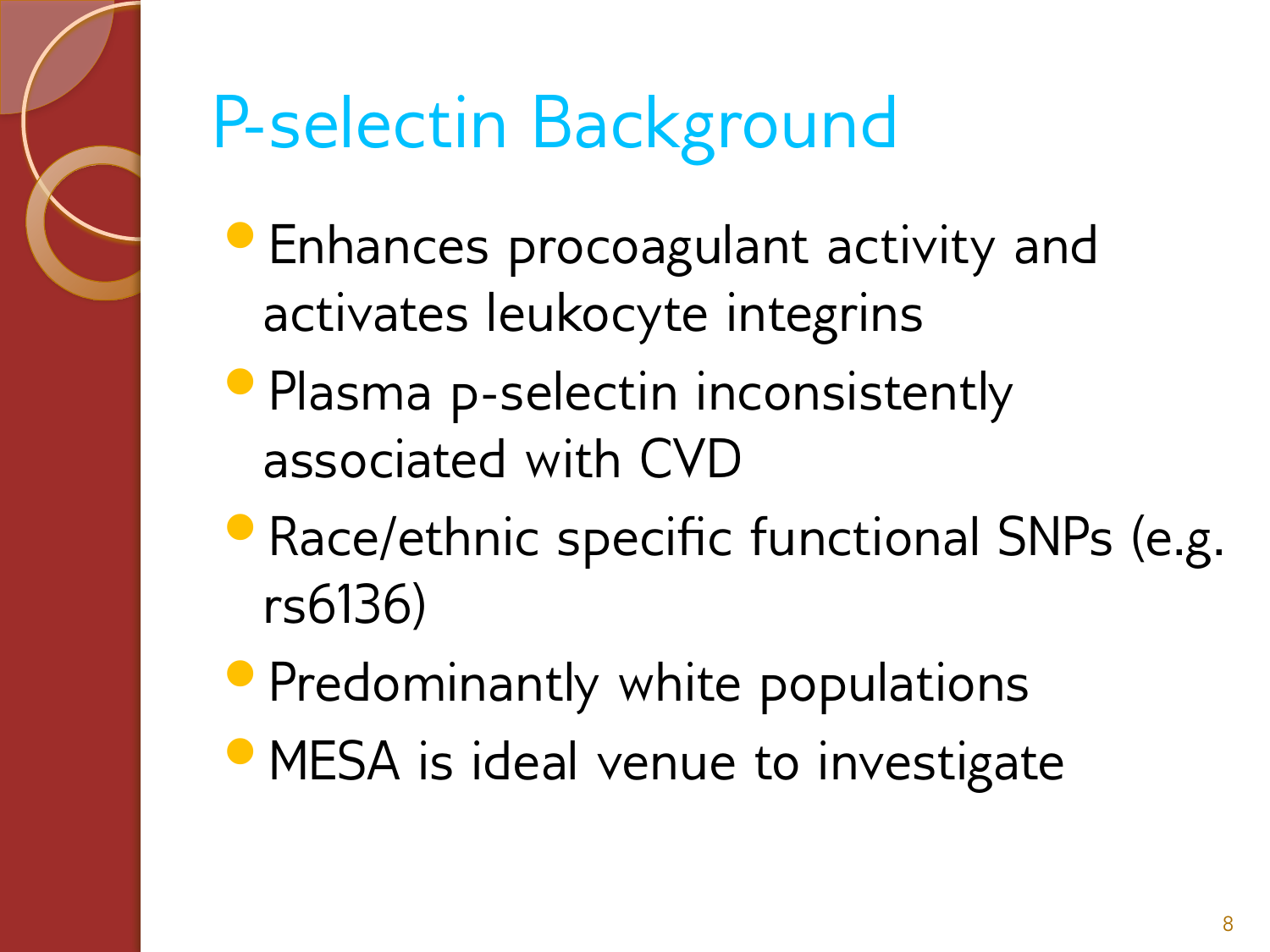

# P-selectin Background
Enhances procoagulant activity and activates leukocyte integrins
Plasma p-selectin inconsistently associated with CVD
Race/ethnic specific functional SNPs (e.g. rs6136)
Predominantly white populations
MESA is ideal venue to investigate

8